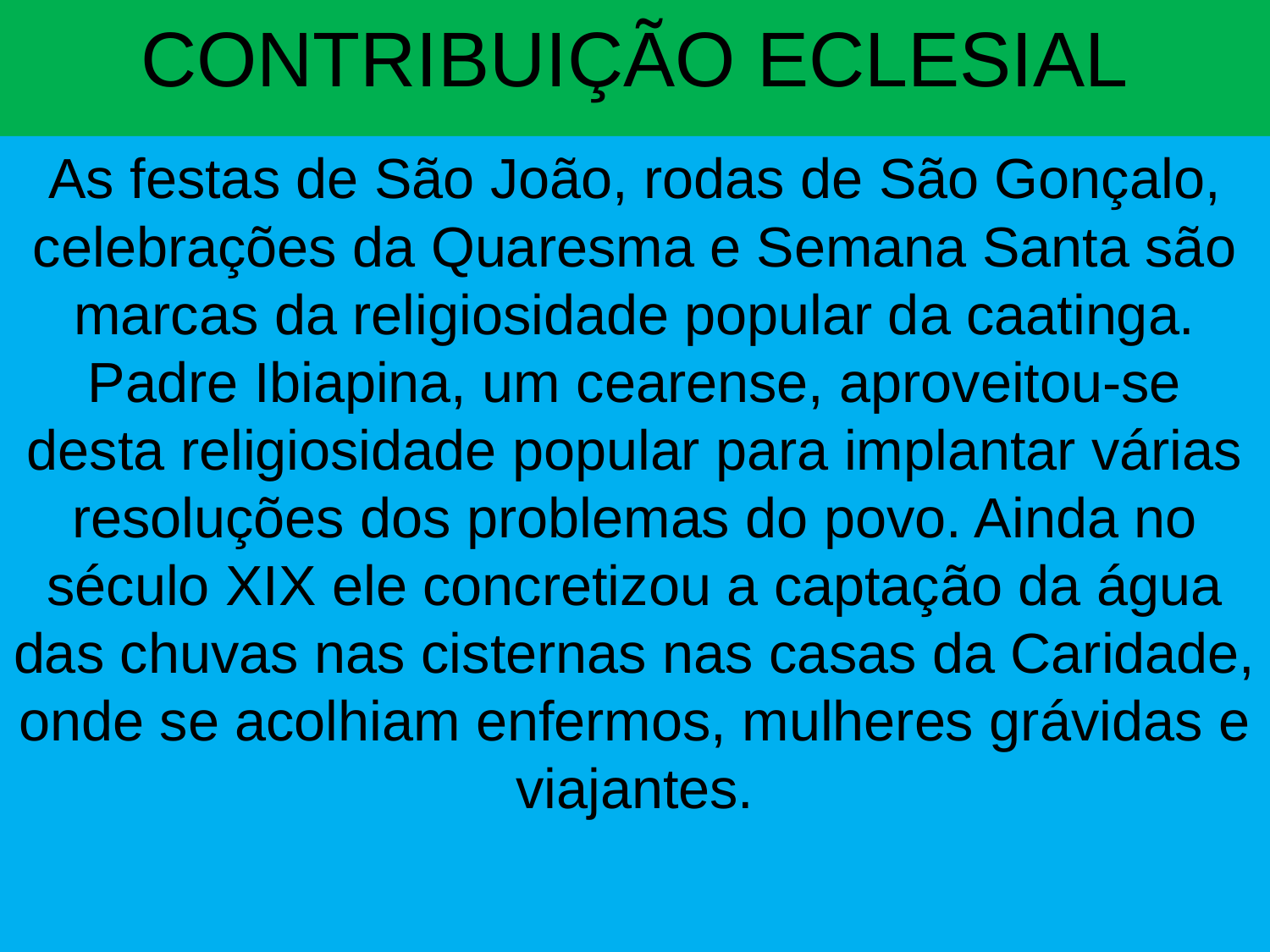

# CONTRIBUIÇÃO ECLESIAL
As festas de São João, rodas de São Gonçalo, celebrações da Quaresma e Semana Santa são marcas da religiosidade popular da caatinga. Padre Ibiapina, um cearense, aproveitou-se desta religiosidade popular para implantar várias resoluções dos problemas do povo. Ainda no século XIX ele concretizou a captação da água das chuvas nas cisternas nas casas da Caridade, onde se acolhiam enfermos, mulheres grávidas e viajantes.